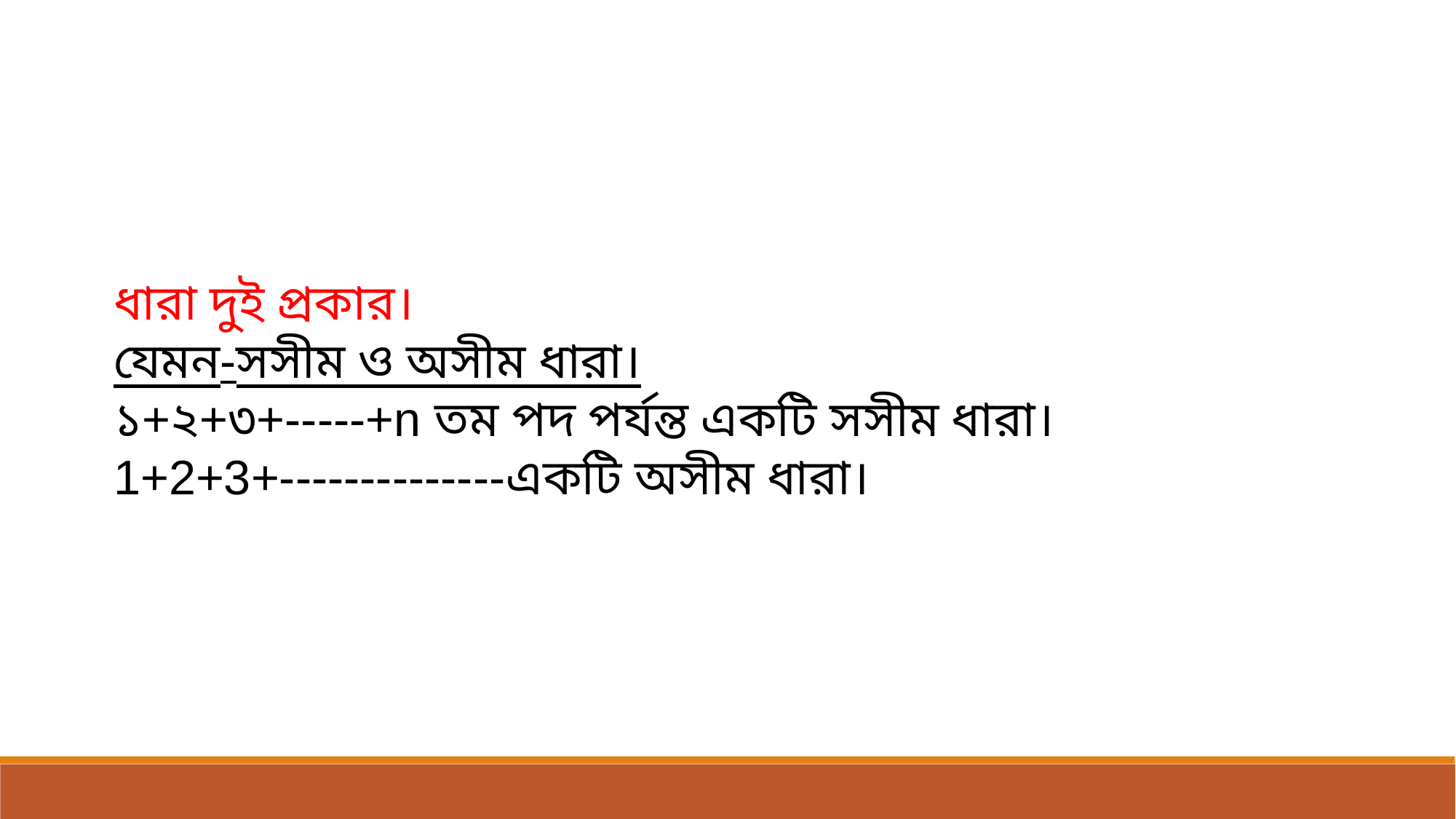

ধারা দুই প্রকার।
যেমন-সসীম ও অসীম ধারা।
১+২+৩+-----+n তম পদ পর্যন্ত একটি সসীম ধারা।
1+2+3+--------------একটি অসীম ধারা।